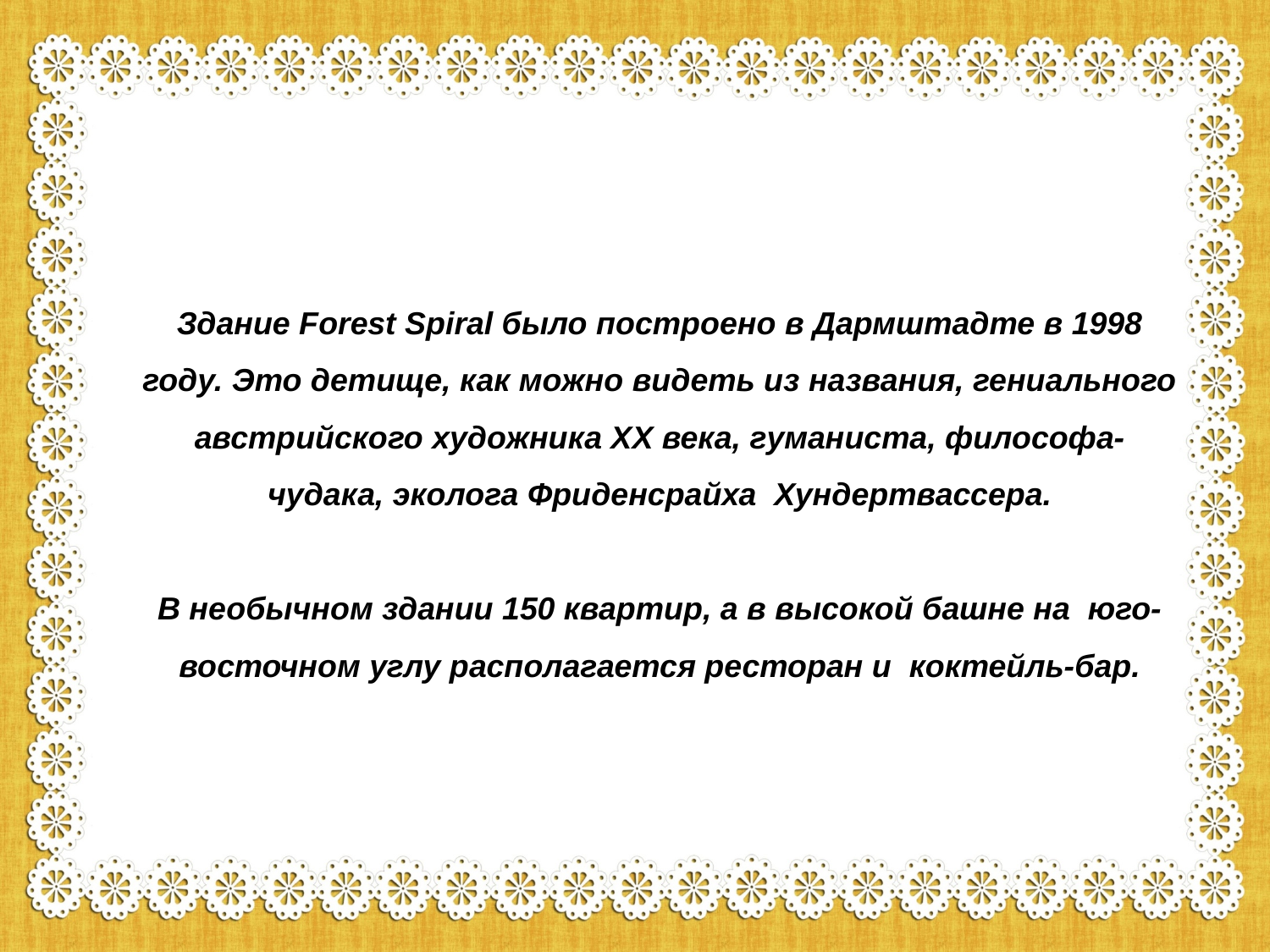

Здание Forest Spiral было построено в Дармштадте в 1998 году. Это детище, как можно видеть из названия, гениального австрийского художника XX века, гуманиста, философа-чудака, эколога Фриденсрайха  Хундертвассера.

В необычном здании 150 квартир, а в высокой башне на  юго-восточном углу располагается ресторан и  коктейль-бар.